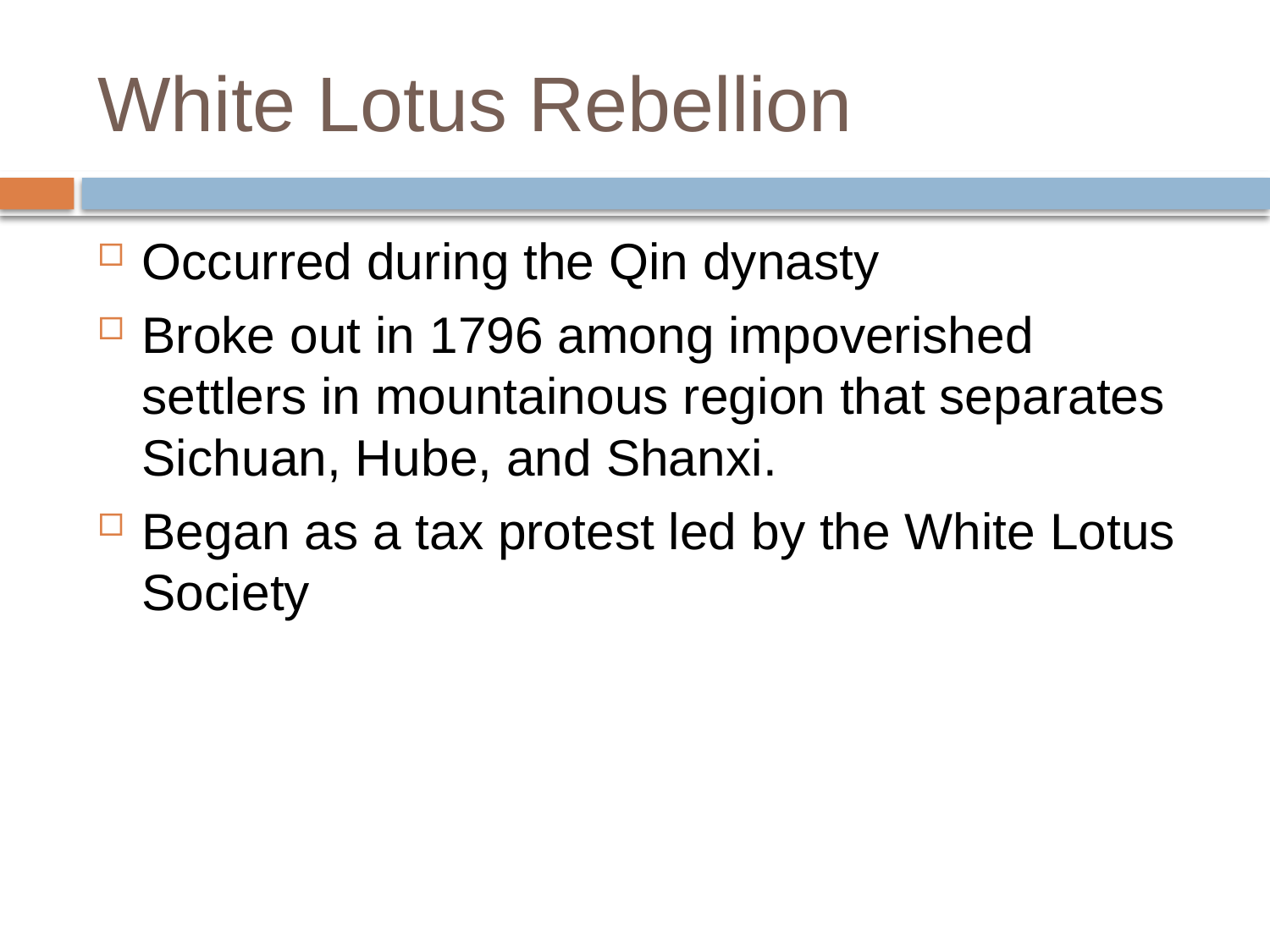

# White Lotus Rebellion
Occurred during the Qin dynasty
Broke out in 1796 among impoverished settlers in mountainous region that separates Sichuan, Hube, and Shanxi.
Began as a tax protest led by the White Lotus Society